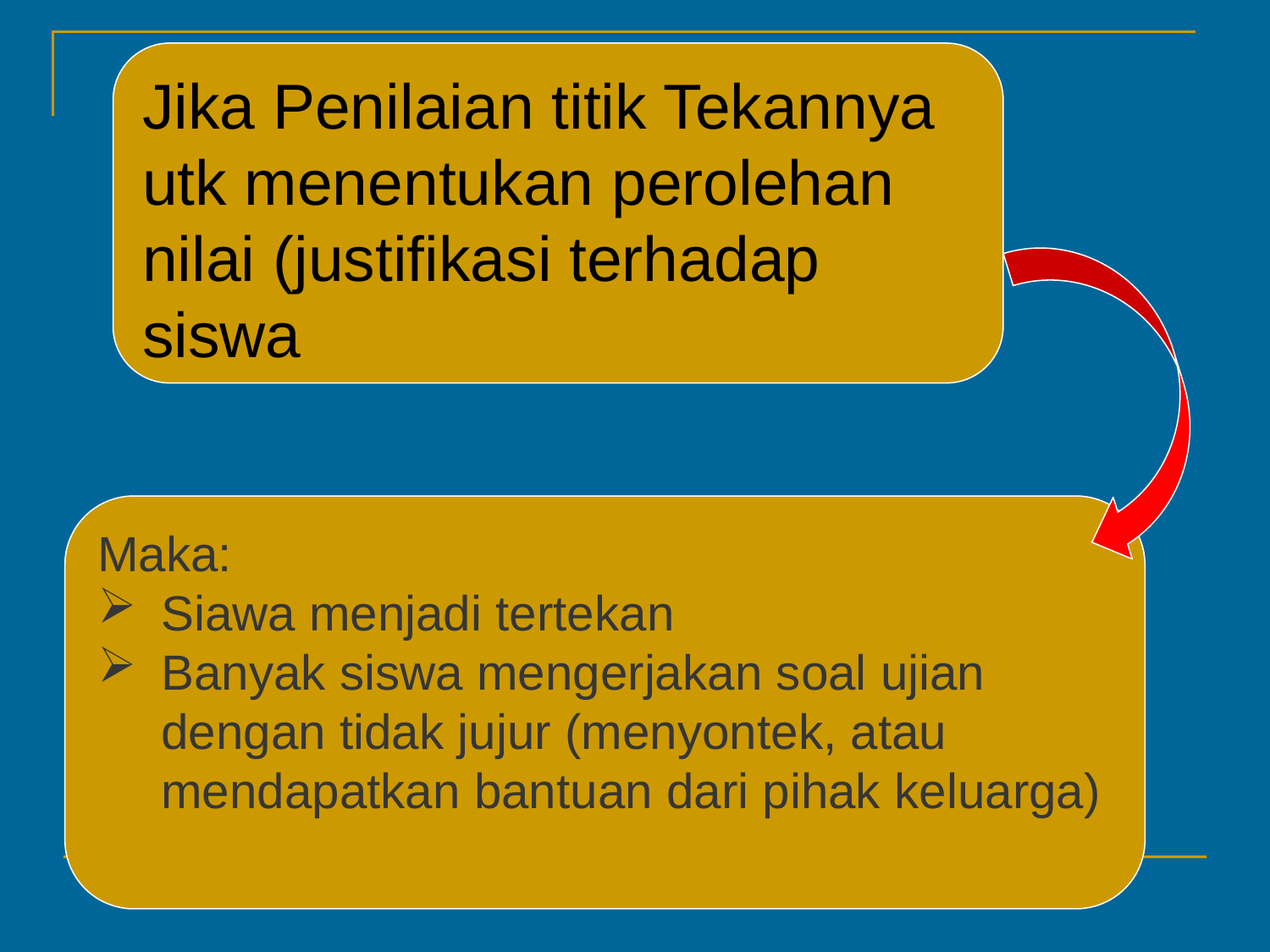

Jika Penilaian titik Tekannya utk menentukan perolehan nilai (justifikasi terhadap siswa

Maka:
Siawa menjadi tertekan
Banyak siswa mengerjakan soal ujian dengan tidak jujur (menyontek, atau mendapatkan bantuan dari pihak keluarga)